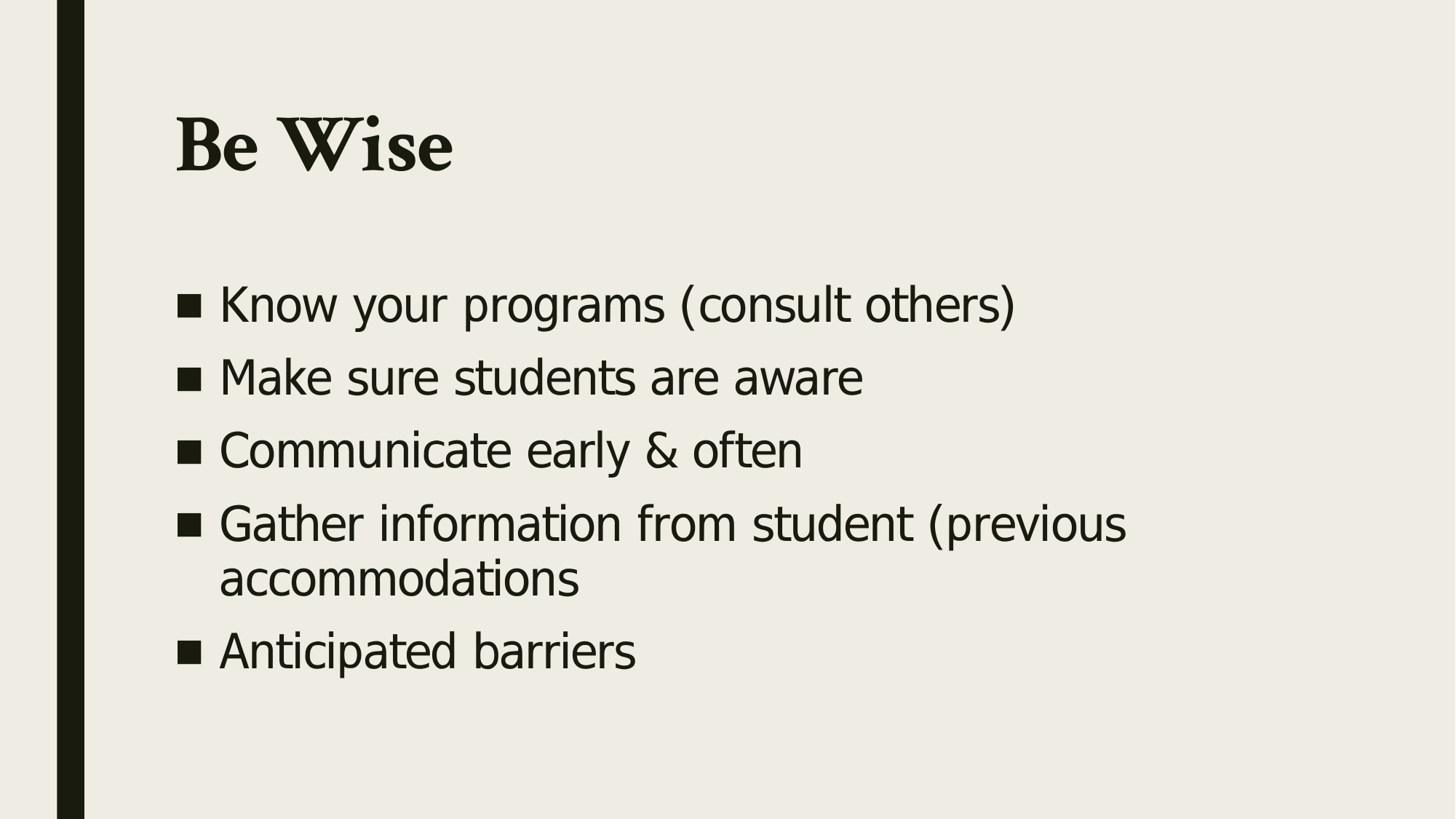

# Be Wise
Know your programs (consult others)
Make sure students are aware
Communicate early & often
Gather information from student (previous accommodations
Anticipated barriers